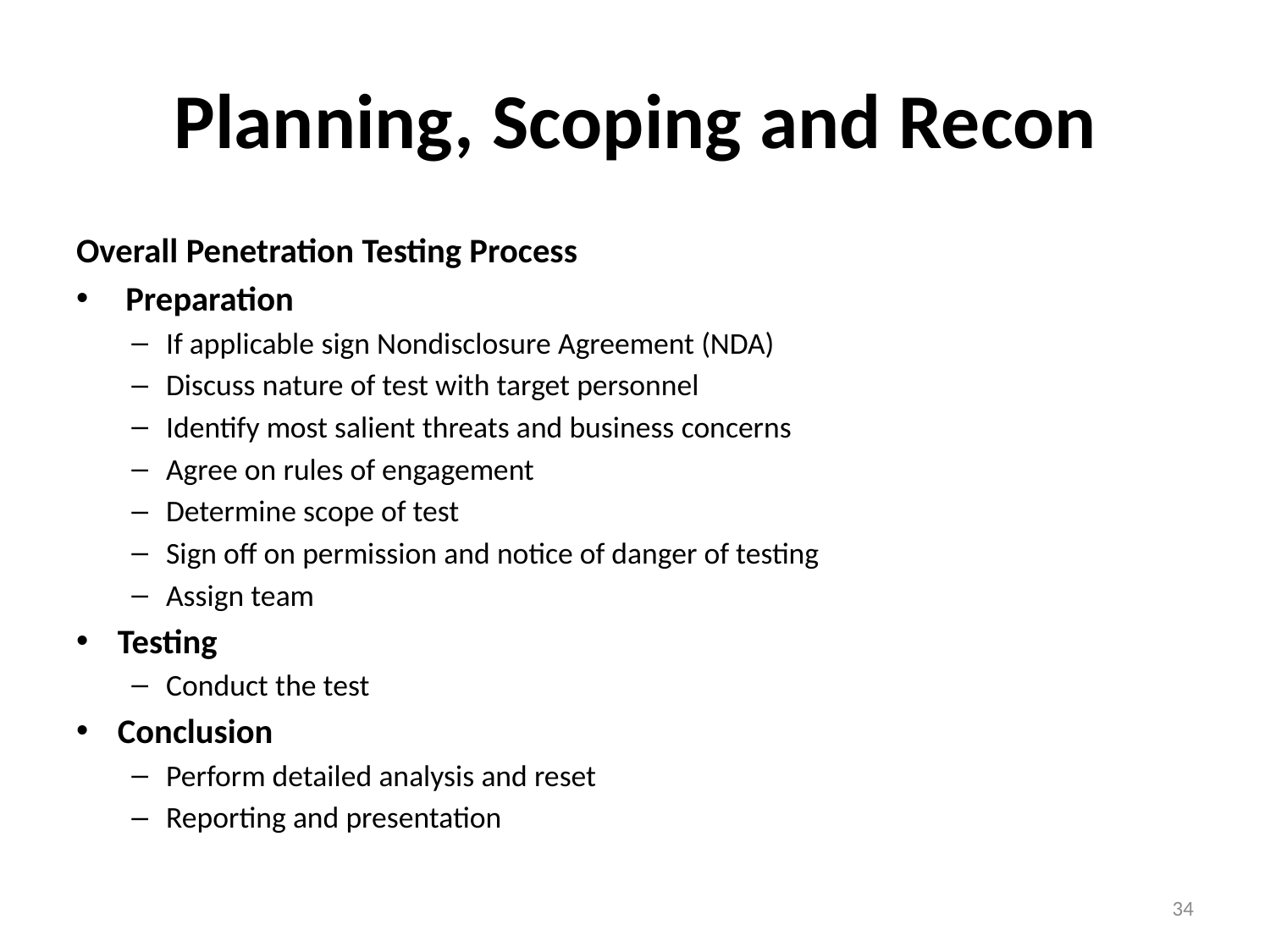

# Planning, Scoping and Recon
Overall Penetration Testing Process
 Preparation
If applicable sign Nondisclosure Agreement (NDA)
Discuss nature of test with target personnel
Identify most salient threats and business concerns
Agree on rules of engagement
Determine scope of test
Sign off on permission and notice of danger of testing
Assign team
Testing
Conduct the test
Conclusion
Perform detailed analysis and reset
Reporting and presentation
34